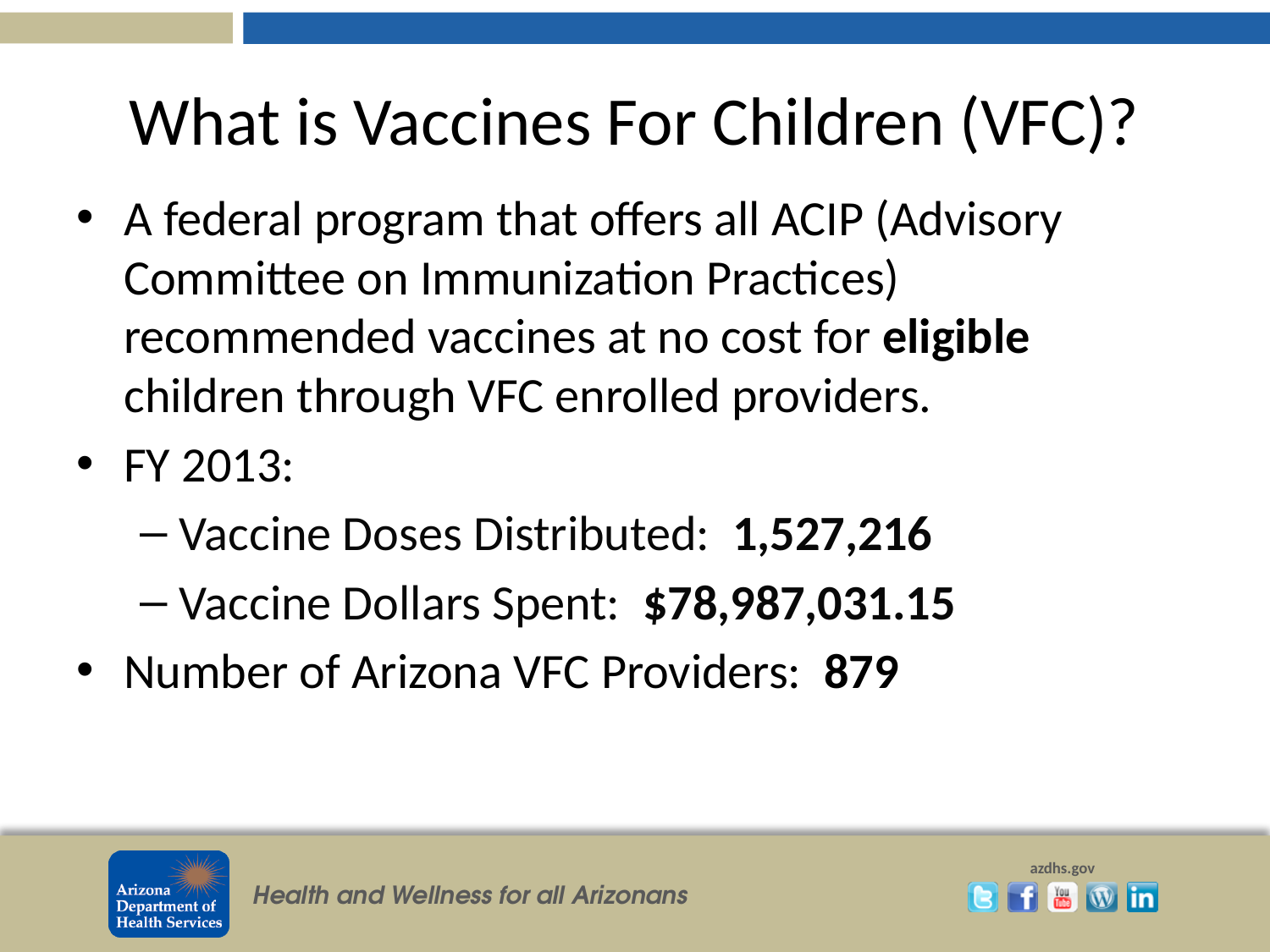

# What is Vaccines For Children (VFC)?
A federal program that offers all ACIP (Advisory Committee on Immunization Practices) recommended vaccines at no cost for eligible children through VFC enrolled providers.
FY 2013:
Vaccine Doses Distributed:  1,527,216
Vaccine Dollars Spent:  $78,987,031.15
Number of Arizona VFC Providers:  879